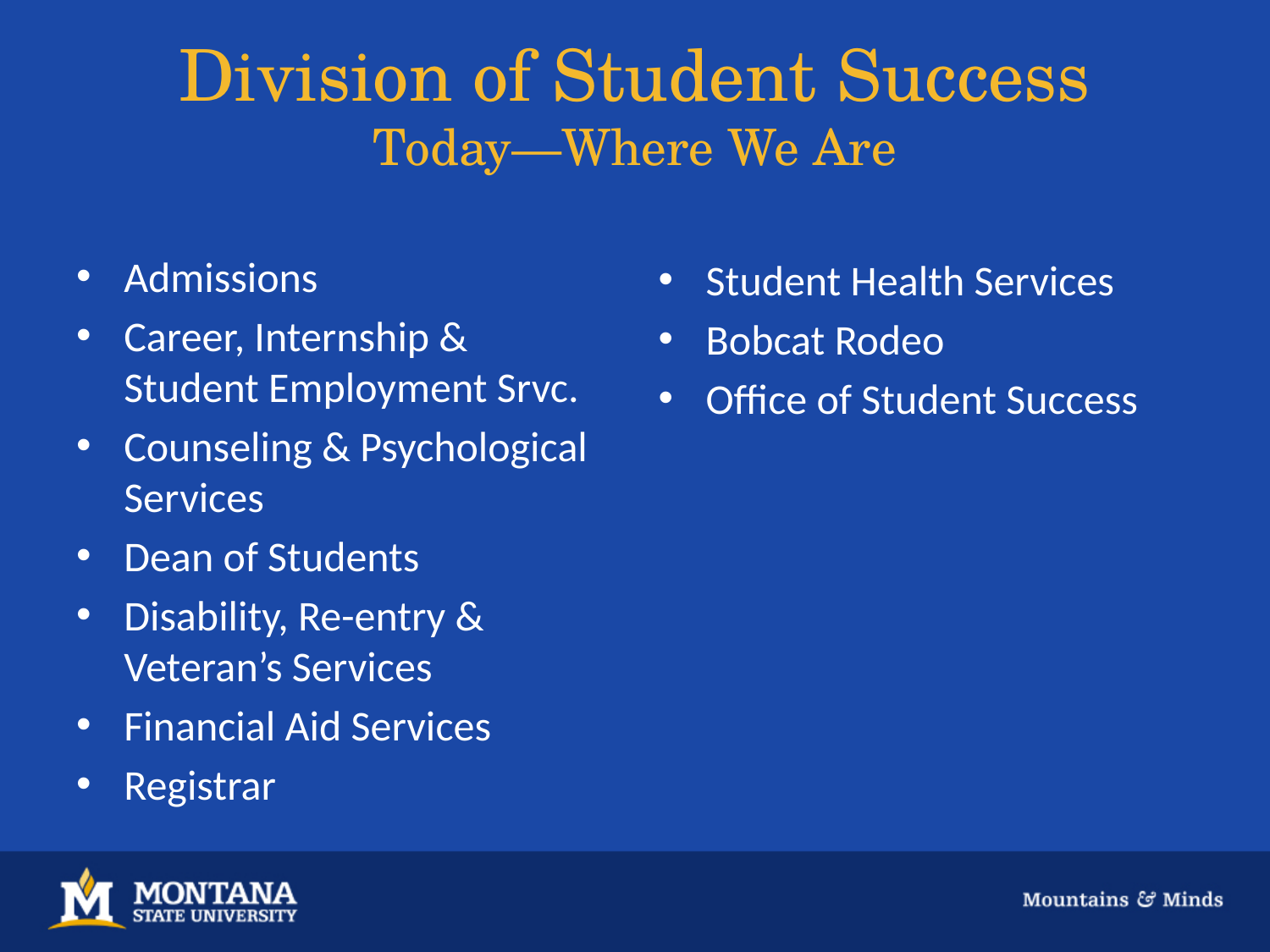

# Division of Student Success Today—Where We Are

Admissions
Career, Internship & Student Employment Srvc.
Counseling & Psychological Services
Dean of Students
Disability, Re-entry & Veteran’s Services
Financial Aid Services
Registrar

Student Health Services
Bobcat Rodeo
Office of Student Success